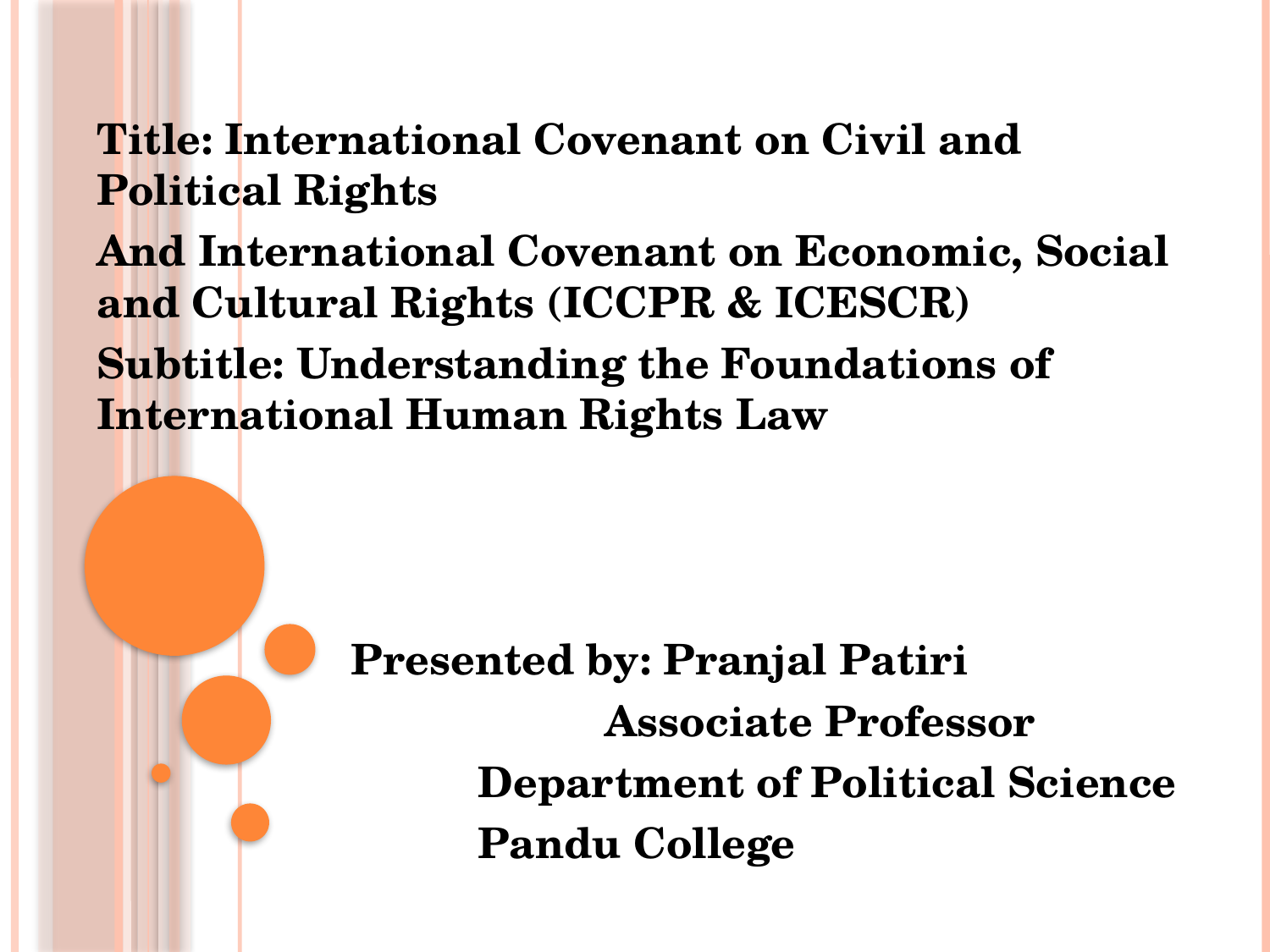

#
Title: International Covenant on Civil and Political Rights
And International Covenant on Economic, Social and Cultural Rights (ICCPR & ICESCR)
Subtitle: Understanding the Foundations of International Human Rights Law

		Presented by: Pranjal Patiri
				Associate Professor
			Department of Political Science
			Pandu College